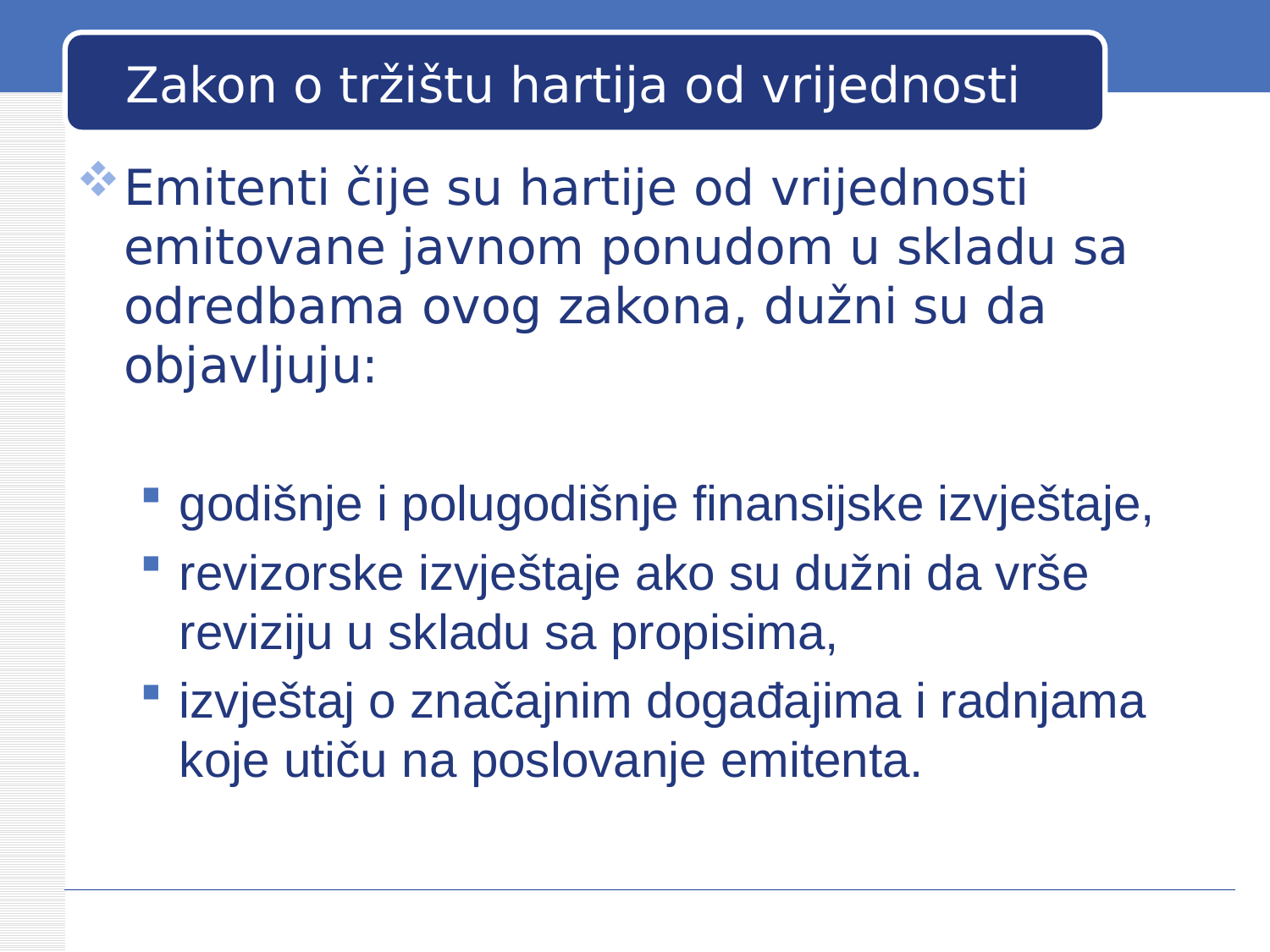

# Zakon o tržištu hartija od vrijednosti
Emitenti čije su hartije od vrijednosti emitovane javnom ponudom u skladu sa odredbama ovog zakona, dužni su da objavljuju:

godišnje i polugodišnje finansijske izvještaje,
revizorske izvještaje ako su dužni da vrše reviziju u skladu sa propisima,
izvještaj o značajnim događajima i radnjama koje utiču na poslovanje emitenta.